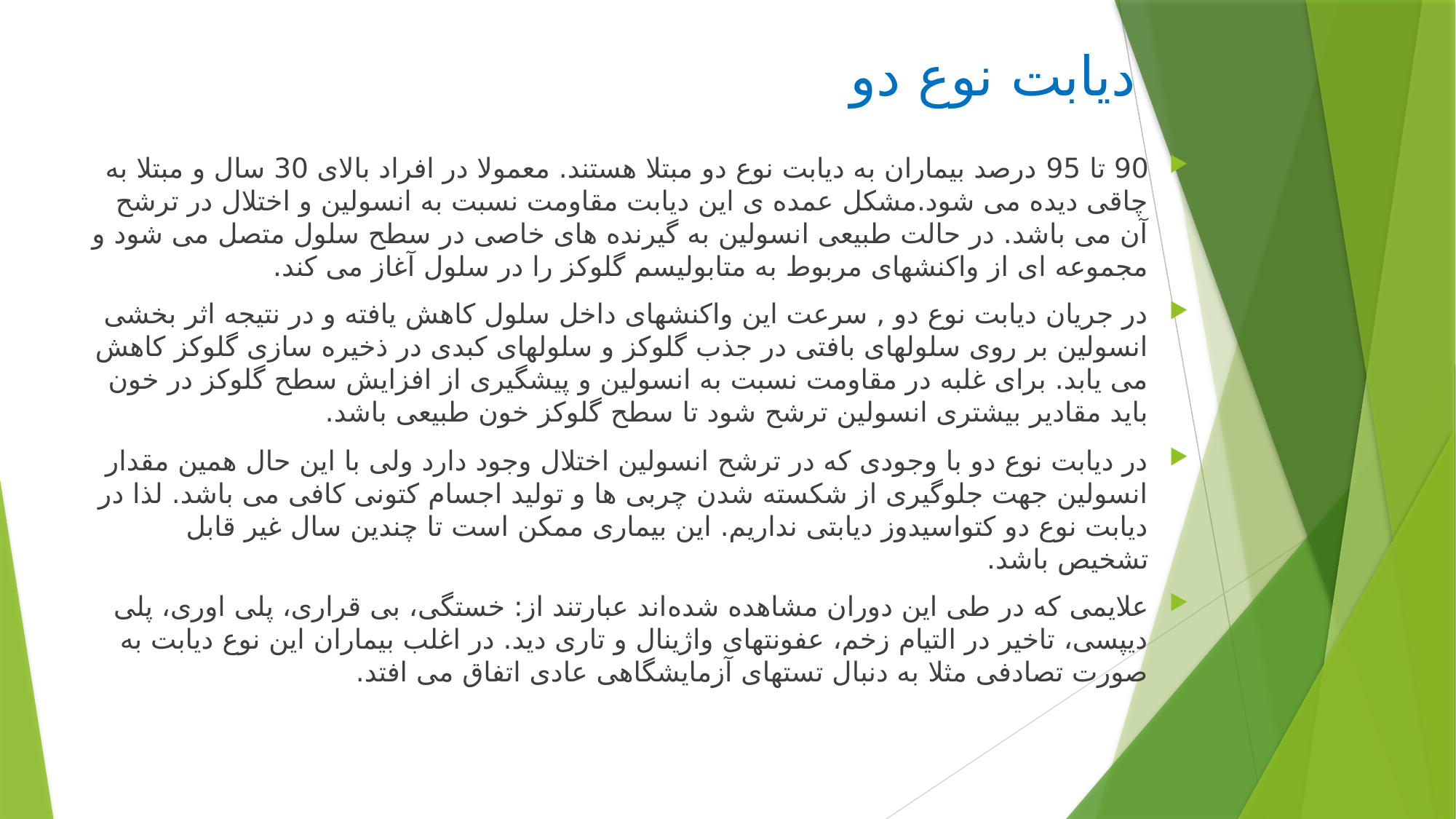

# دیابت نوع دو
90 تا 95 درصد بیماران به دیابت نوع دو مبتلا هستند. معمولا در افراد بالای 30 سال و مبتلا به چاقی دیده می شود.مشکل عمده ی این دیابت مقاومت نسبت به انسولین و اختلال در ترشح آن می باشد. در حالت طبیعی انسولین به گیرنده های خاصی در سطح سلول متصل می شود و مجموعه ای از واکنشهای مربوط به متابولیسم گلوکز را در سلول آغاز می کند.
در جریان دیابت نوع دو , سرعت این واکنشهای داخل سلول کاهش یافته و در نتیجه اثر بخشی انسولین بر روی سلولهای بافتی در جذب گلوکز و سلولهای کبدی در ذخیره سازی گلوکز کاهش می یابد. برای غلبه در مقاومت نسبت به انسولین و پیشگیری از افزایش سطح گلوکز در خون باید مقادیر بیشتری انسولین ترشح شود تا سطح گلوکز خون طبیعی باشد.
در دیابت نوع دو با وجودی که در ترشح انسولین اختلال وجود دارد ولی با این حال همین مقدار انسولین جهت جلوگیری از شکسته شدن چربی ها و تولید اجسام کتونی کافی می باشد. لذا در دیابت نوع دو کتواسیدوز دیابتی نداریم. این بیماری ممکن است تا چندین سال غیر قابل تشخیص باشد.
علایمی که در طی این دوران مشاهده شده‌اند عبارتند از: خستگی، بی قراری، پلی اوری، پلی دیپسی، تاخیر در التیام زخم، عفونتهای واژینال و تاری دید. در اغلب بیماران این نوع دیابت به صورت تصادفی مثلا به دنبال تستهای آزمایشگاهی عادی اتفاق می افتد.